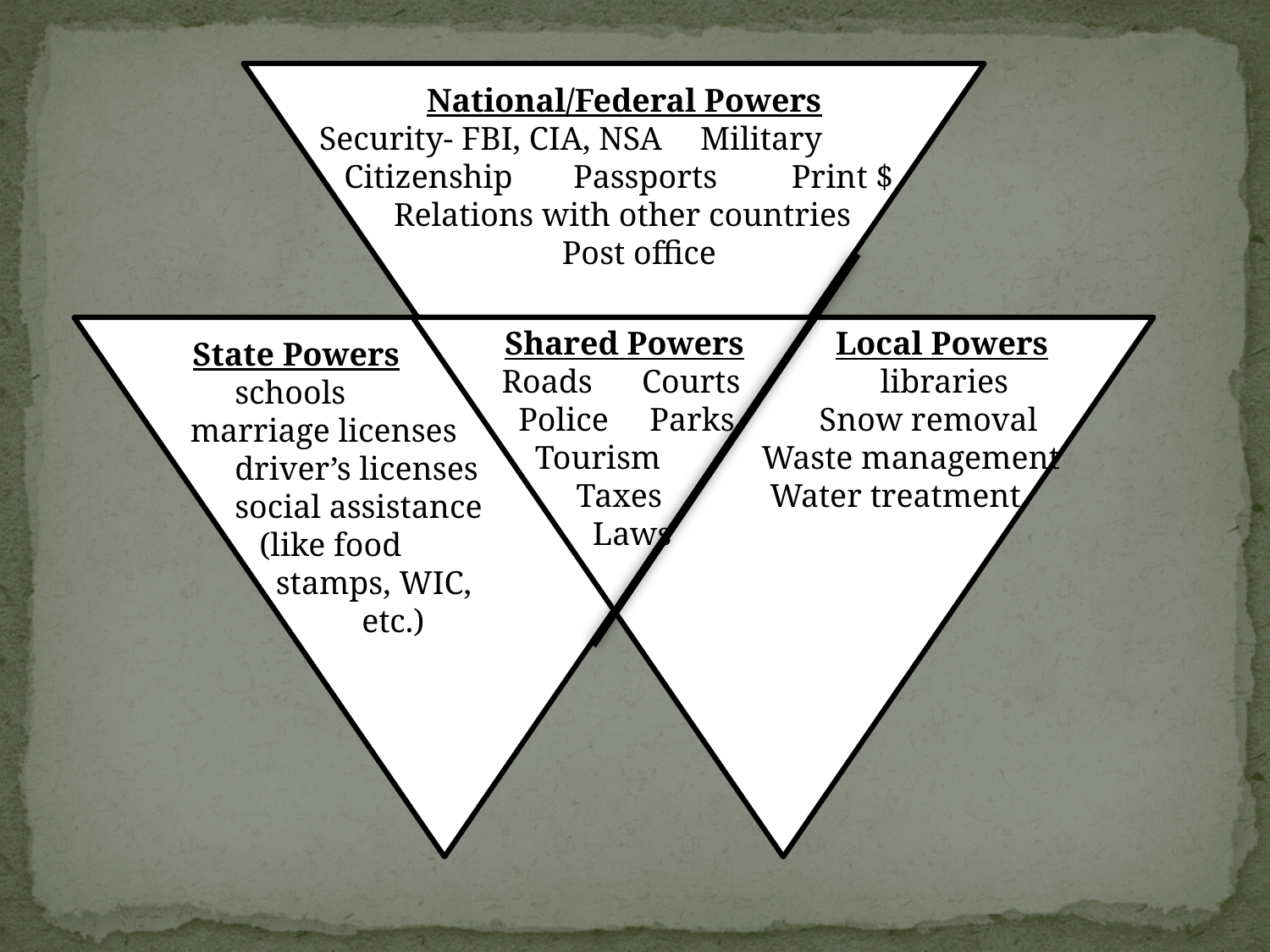

National/Federal Powers
Security- FBI, CIA, NSA	Military
   Citizenship	Passports         Print $
         Relations with other countries
	              Post office

Shared Powers
        Roads      Courts
          Police     Parks
            Tourism
                 Taxes
                   Laws
Local Powers
	libraries
        Snow removal
 Waste management
  Water treatment

State Powers
	schools
          marriage licenses
	driver’s licenses
	social assistance
	   (like food 	     stamps, WIC, 		etc.)